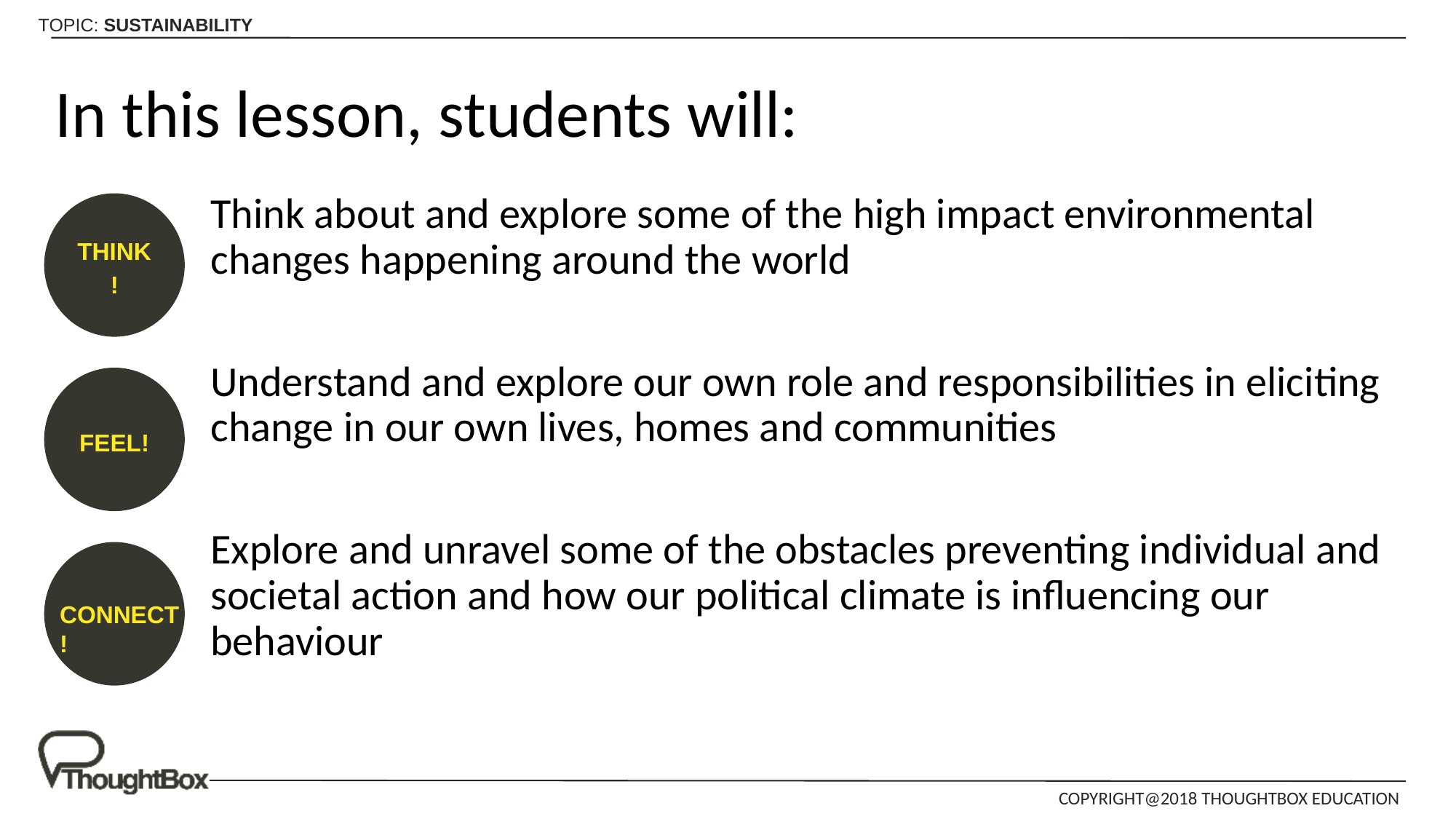

# In this lesson, students will:
Think about and explore some of the high impact environmental changes happening around the world

Understand and explore our own role and responsibilities in eliciting change in our own lives, homes and communities

Explore and unravel some of the obstacles preventing individual and societal action and how our political climate is influencing our behaviour

THINK!
FEEL!

CONNECT!